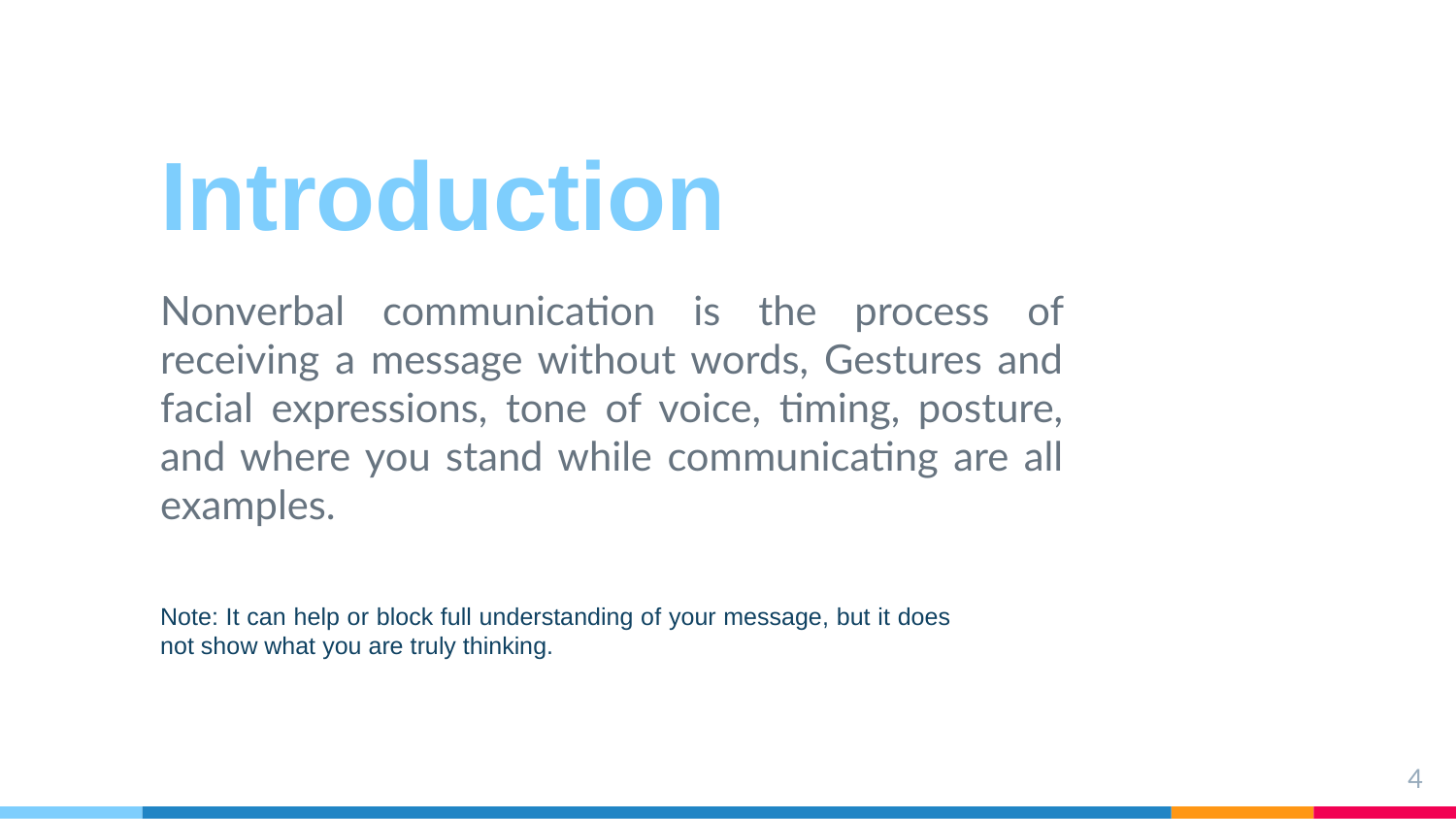

Introduction
Nonverbal communication is the process of receiving a message without words, Gestures and facial expressions, tone of voice, timing, posture, and where you stand while communicating are all examples.
Note: It can help or block full understanding of your message, but it does not show what you are truly thinking.
4